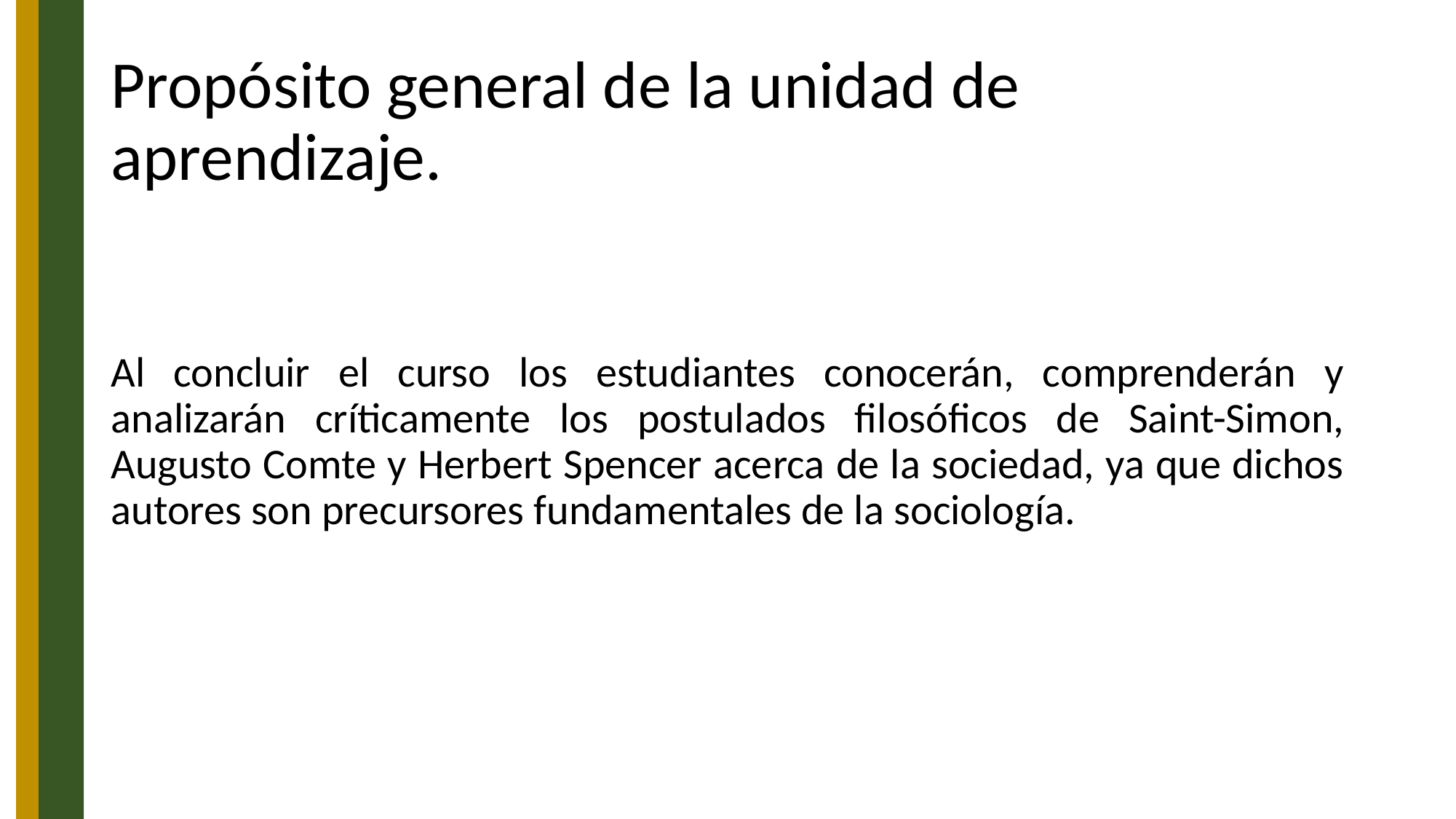

# Propósito general de la unidad de aprendizaje.

Al concluir el curso los estudiantes conocerán, comprenderán y analizarán críticamente los postulados filosóficos de Saint-Simon, Augusto Comte y Herbert Spencer acerca de la sociedad, ya que dichos autores son precursores fundamentales de la sociología.